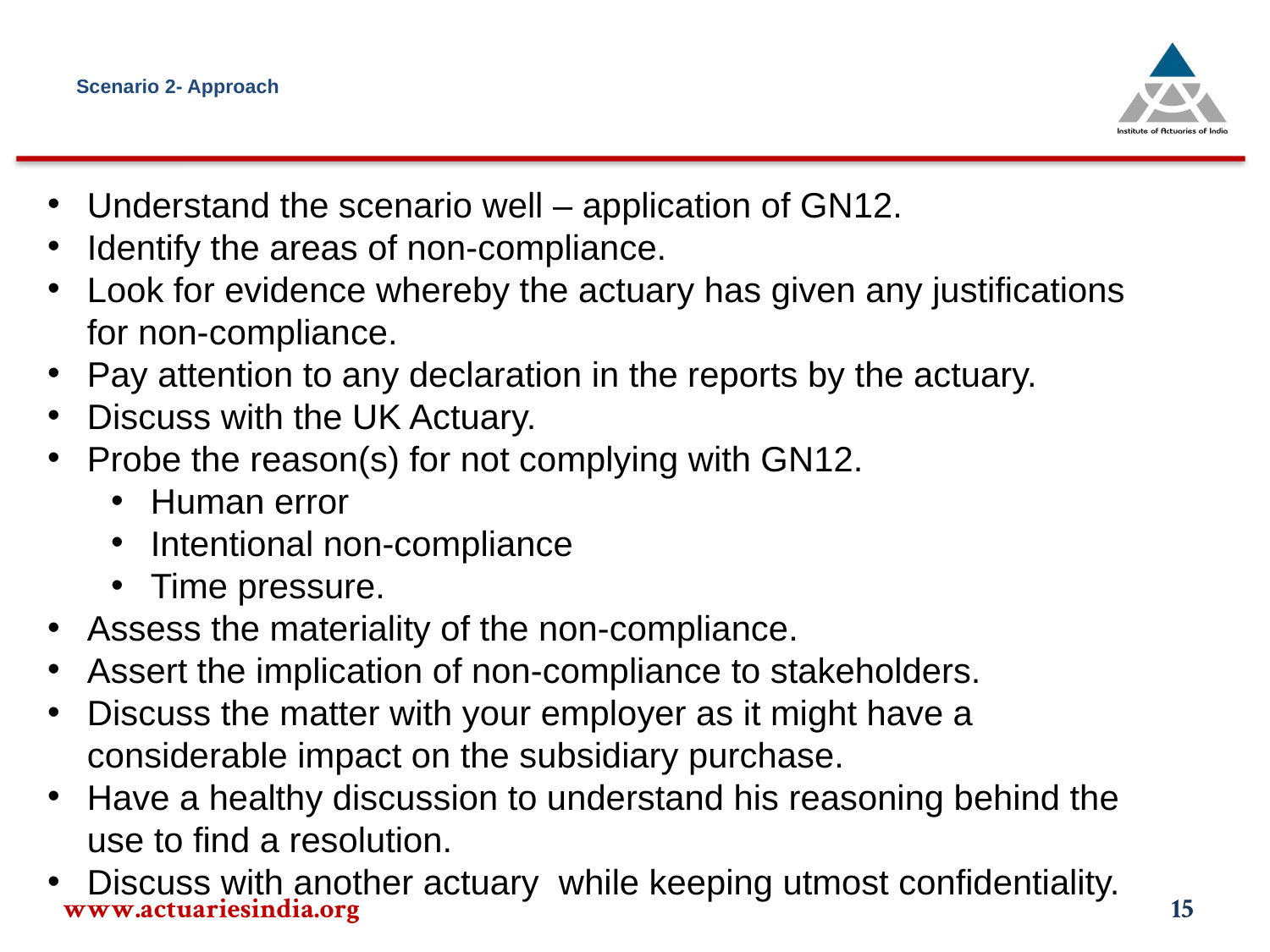

# Scenario 2- Approach
Understand the scenario well – application of GN12.
Identify the areas of non-compliance.
Look for evidence whereby the actuary has given any justifications for non-compliance.
Pay attention to any declaration in the reports by the actuary.
Discuss with the UK Actuary.
Probe the reason(s) for not complying with GN12.
Human error
Intentional non-compliance
Time pressure.
Assess the materiality of the non-compliance.
Assert the implication of non-compliance to stakeholders.
Discuss the matter with your employer as it might have a considerable impact on the subsidiary purchase.
Have a healthy discussion to understand his reasoning behind the use to find a resolution.
Discuss with another actuary  while keeping utmost confidentiality.

www.actuariesindia.org
15